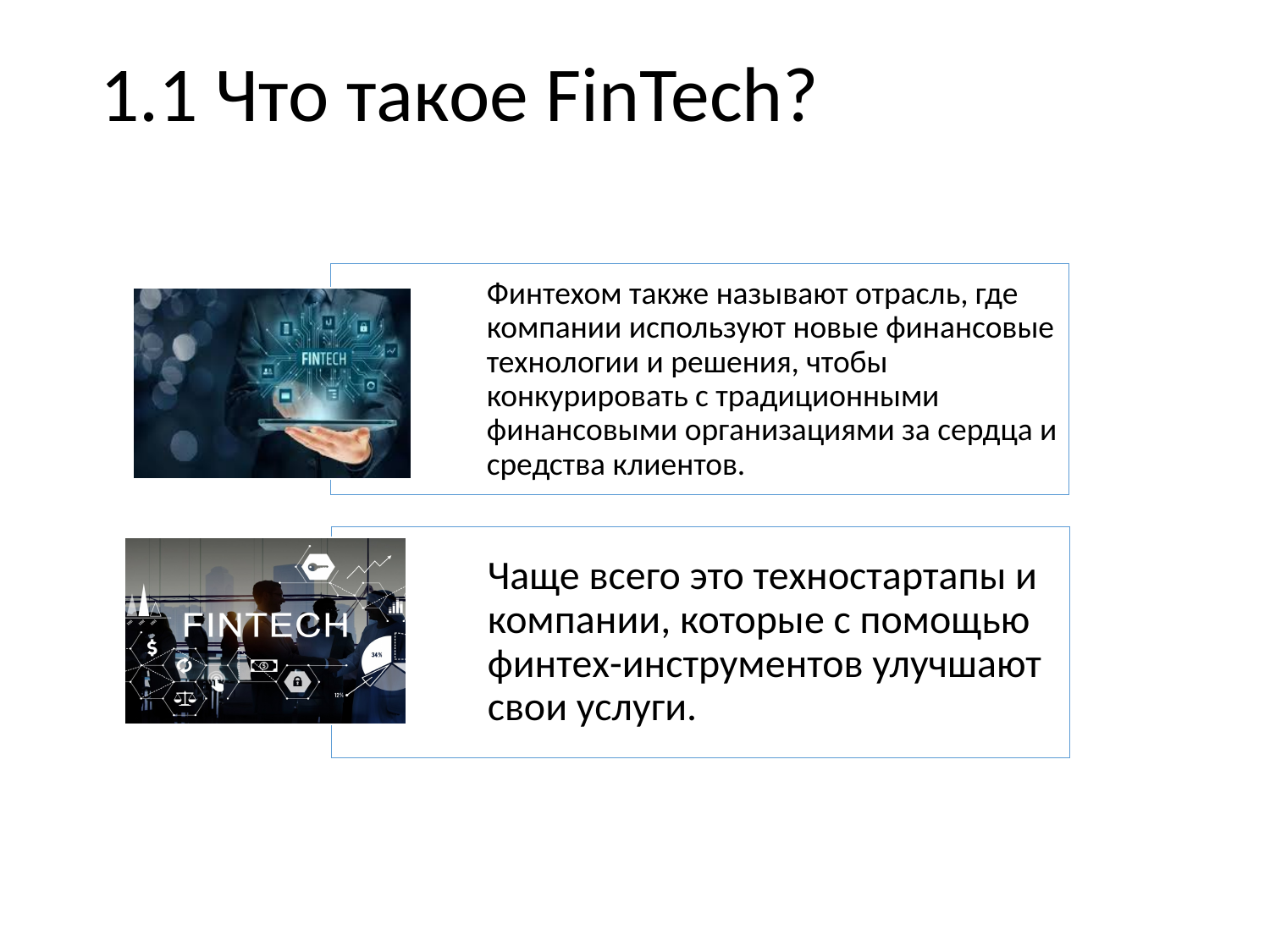

# 1.1 Что такое FinTech?
Финтехом также называют отрасль, где компании используют новые финансовые технологии и решения, чтобы конкурировать с традиционными финансовыми организациями за сердца и средства клиентов.
Чаще всего это техностартапы и компании, которые с помощью финтех-инструментов улучшают свои услуги.